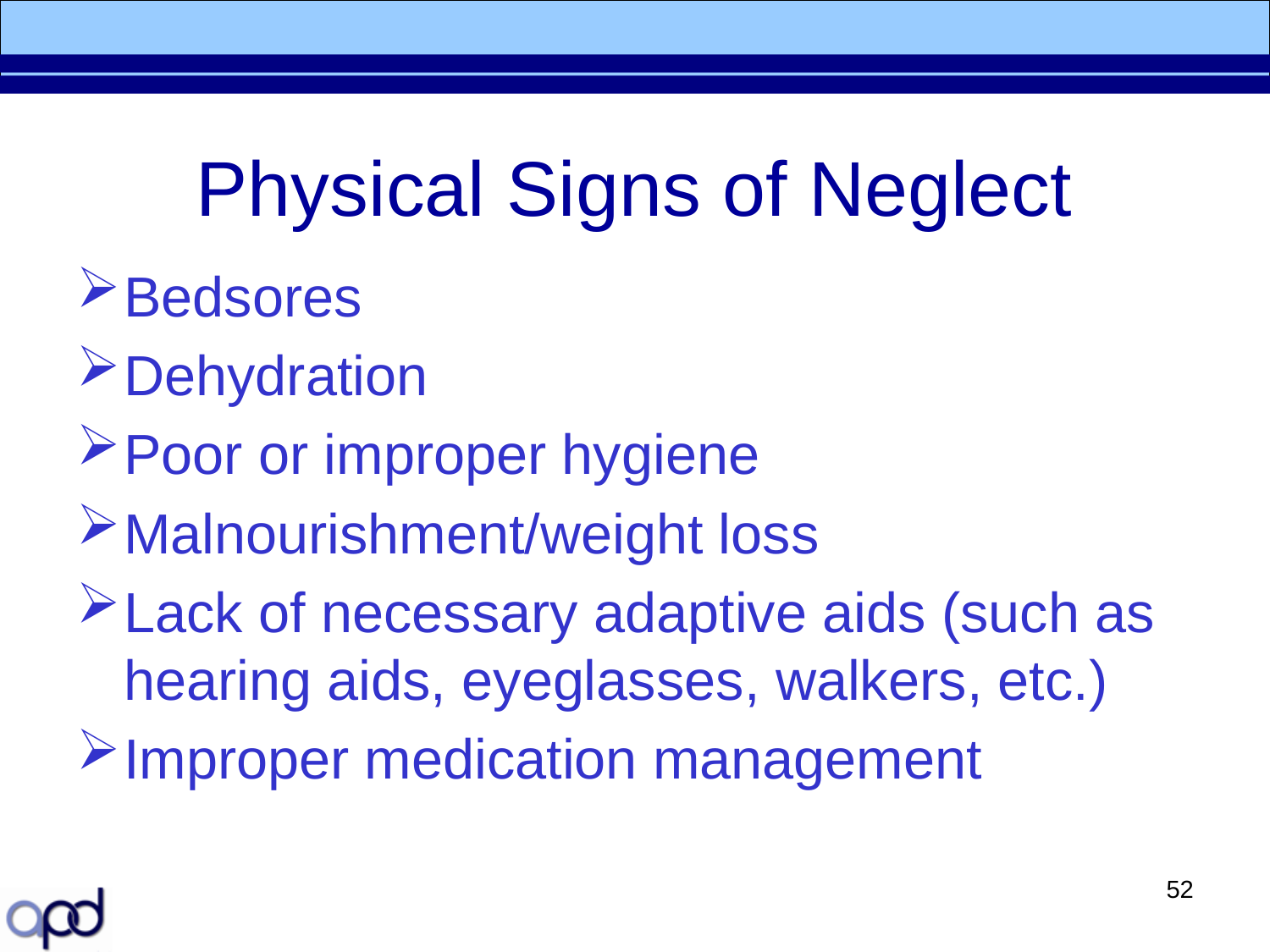

# Physical Signs of Neglect
Bedsores
Dehydration
Poor or improper hygiene
Malnourishment/weight loss
Lack of necessary adaptive aids (such as hearing aids, eyeglasses, walkers, etc.)
Improper medication management
52